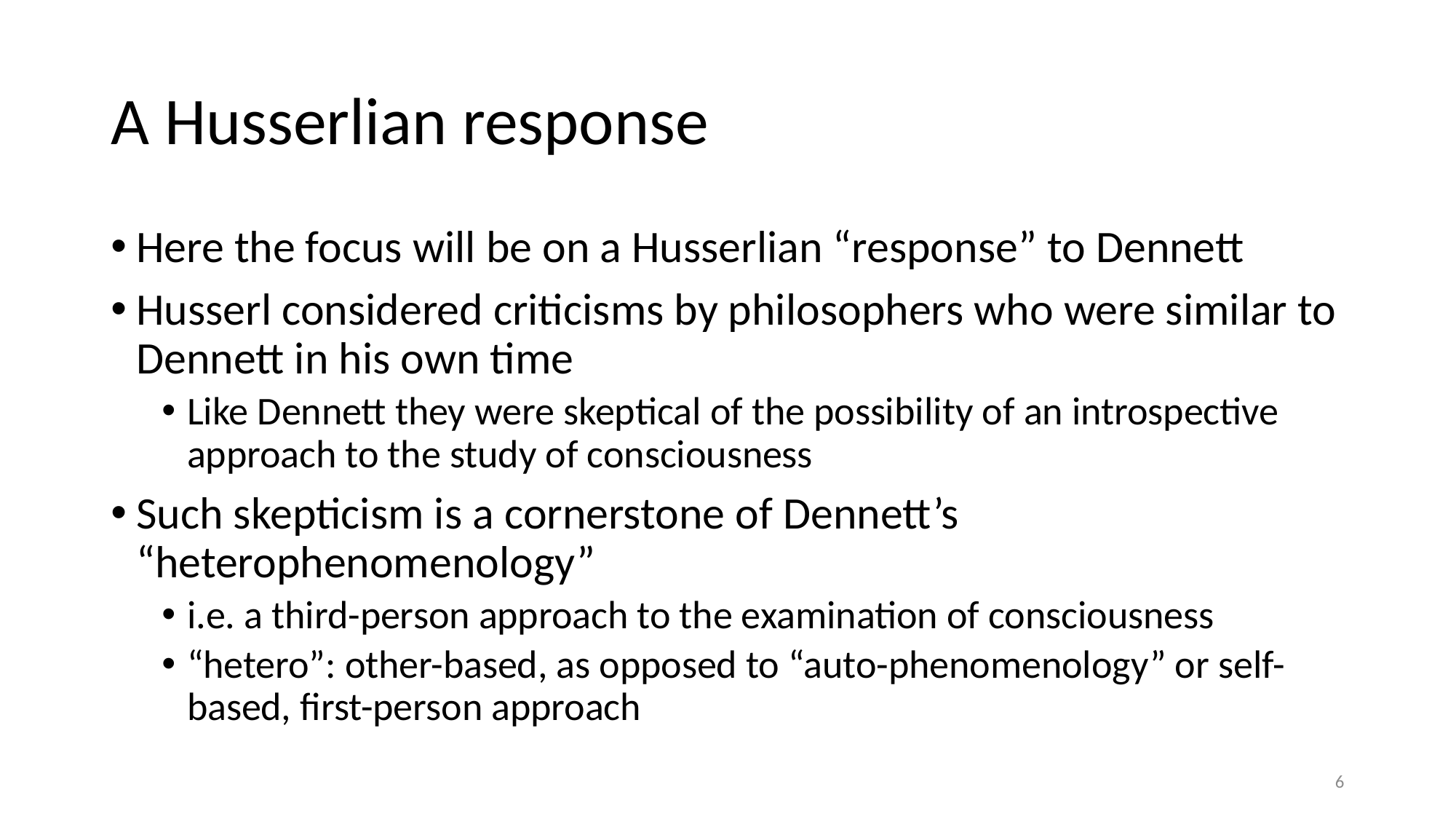

# A Husserlian response
Here the focus will be on a Husserlian “response” to Dennett
Husserl considered criticisms by philosophers who were similar to Dennett in his own time
Like Dennett they were skeptical of the possibility of an introspective approach to the study of consciousness
Such skepticism is a cornerstone of Dennett’s “heterophenomenology”
i.e. a third-person approach to the examination of consciousness
“hetero”: other-based, as opposed to “auto-phenomenology” or self-based, first-person approach

6